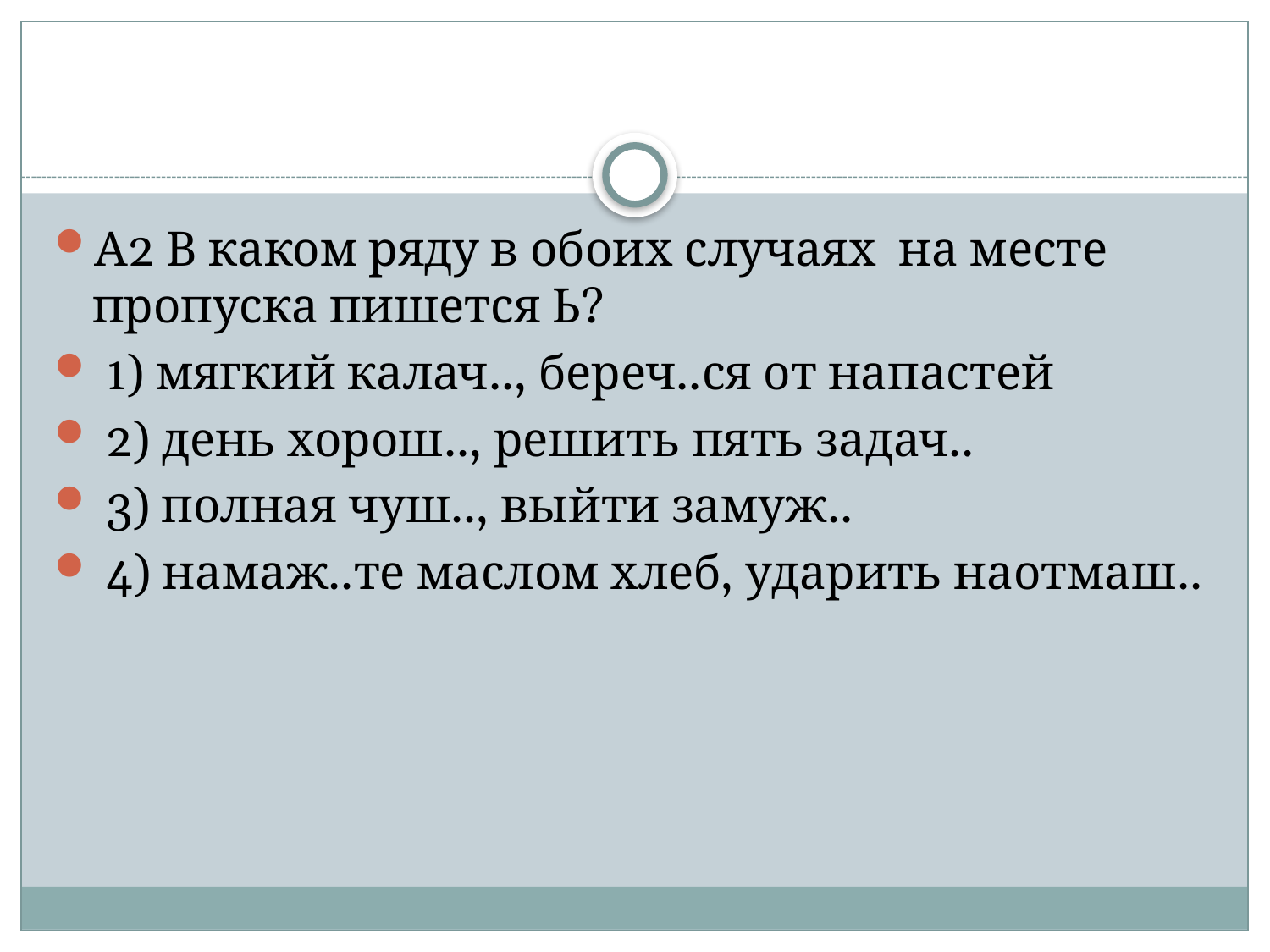

#
А2 В каком ряду в обоих случаях  на месте пропуска пишется Ь?
 1) мягкий калач.., береч..ся от напастей
 2) день хорош.., решить пять задач..
 3) полная чуш.., выйти замуж..
 4) намаж..те маслом хлеб, ударить наотмаш..